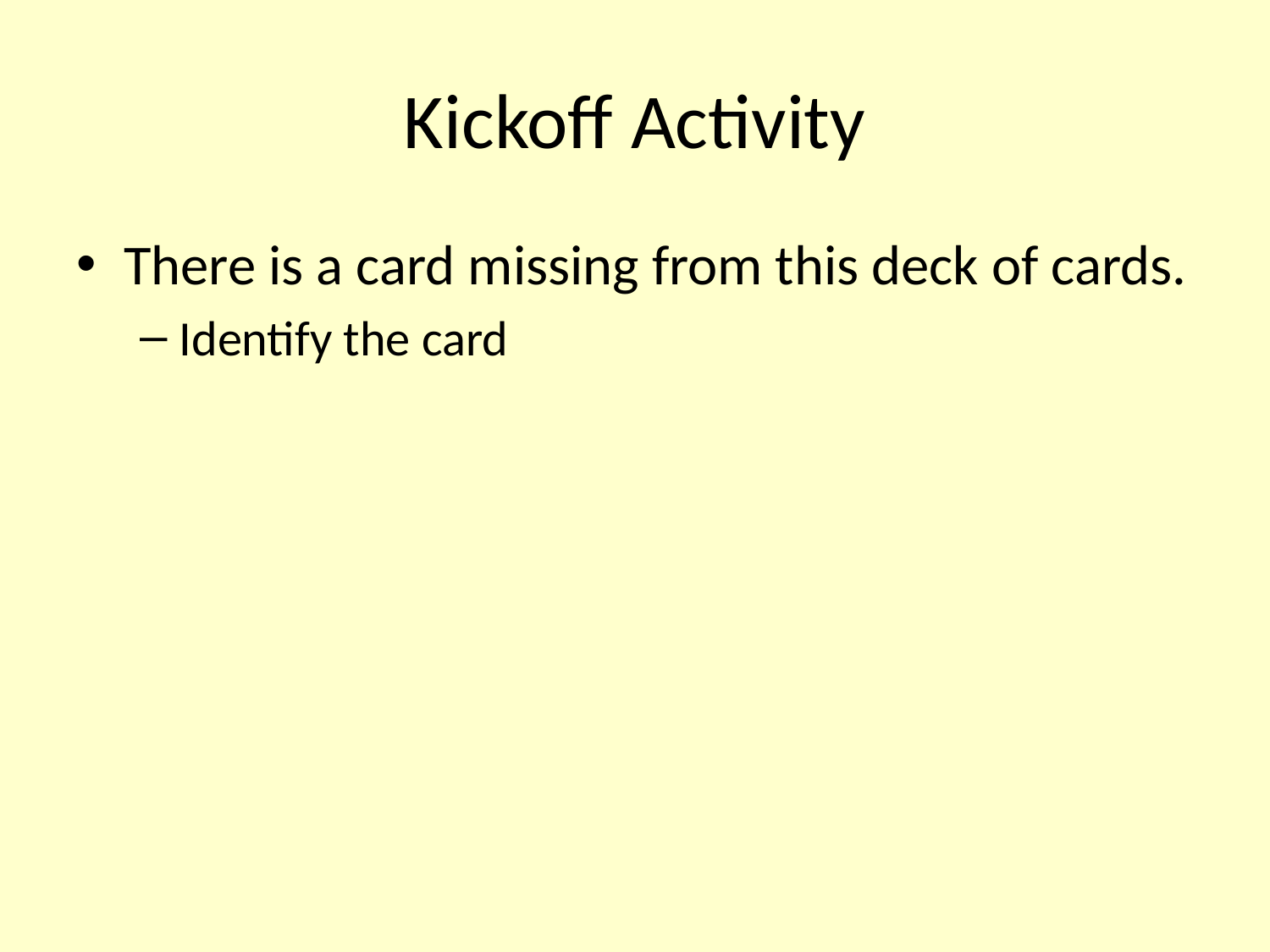

# Kickoff Activity
There is a card missing from this deck of cards.
Identify the card